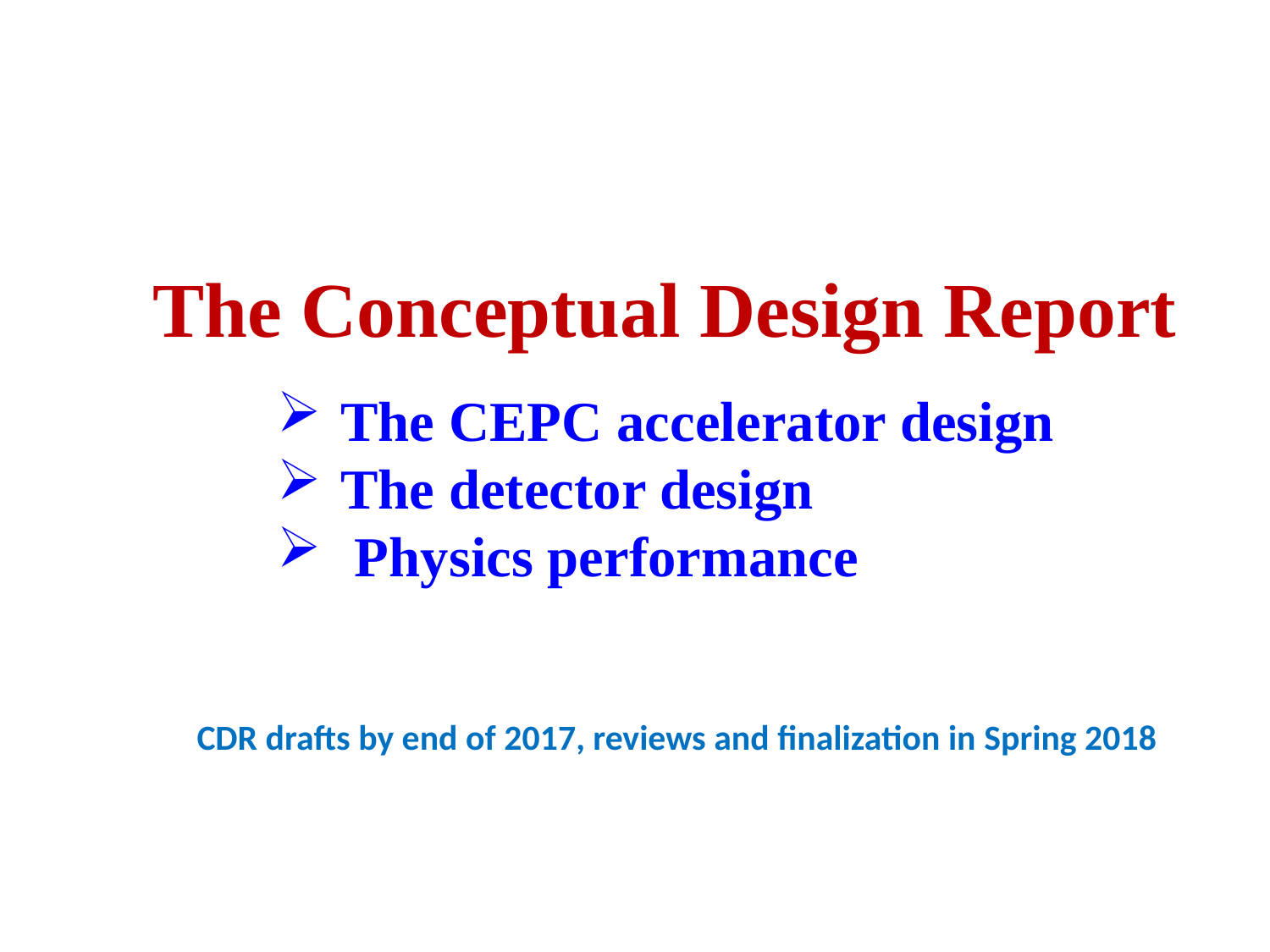

The Conceptual Design Report
The CEPC accelerator design
The detector design
 Physics performance
CDR drafts by end of 2017, reviews and finalization in Spring 2018